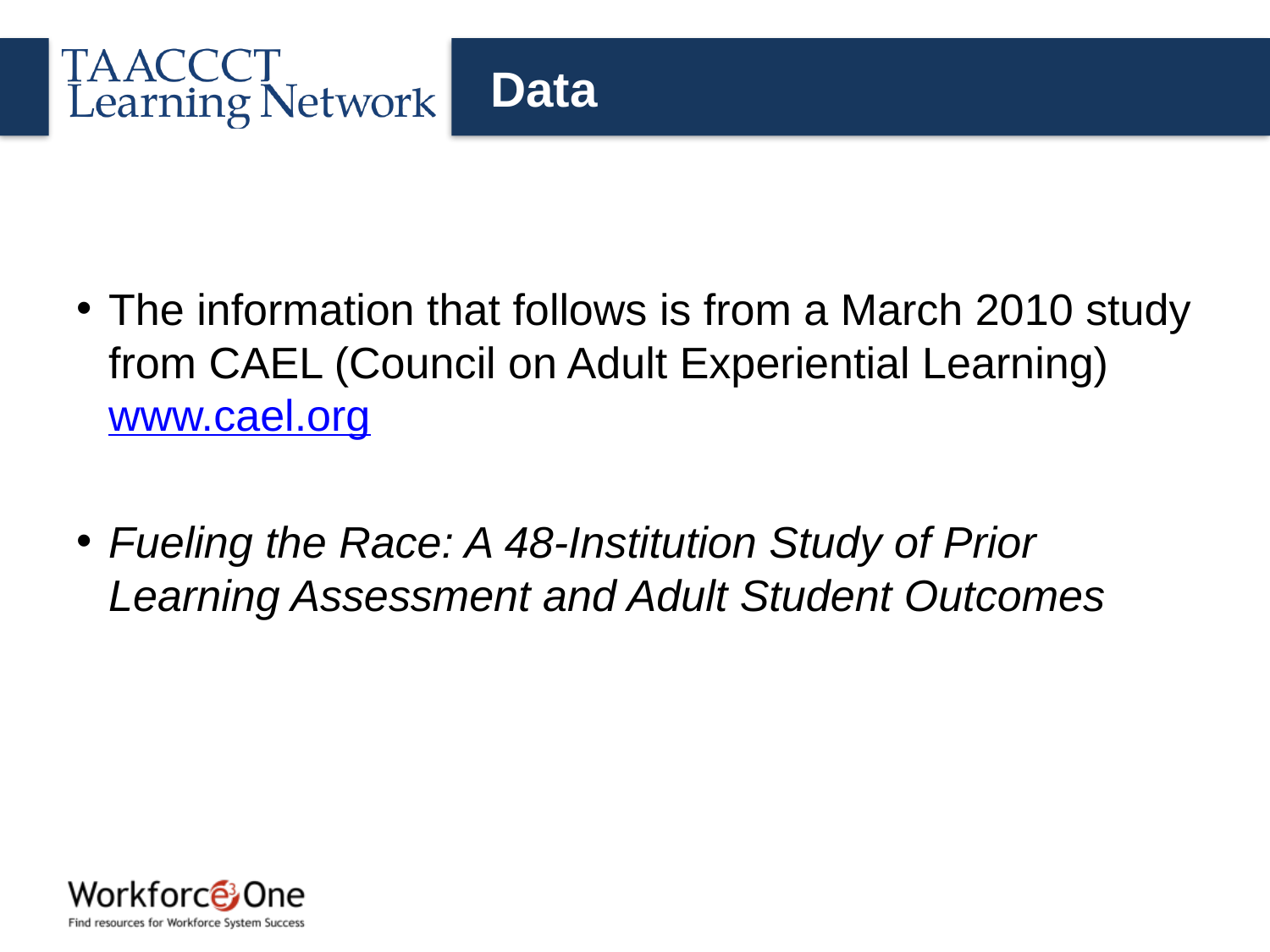

# Data

The information that follows is from a March 2010 study from CAEL (Council on Adult Experiential Learning) www.cael.org

Fueling the Race: A 48-Institution Study of Prior Learning Assessment and Adult Student Outcomes